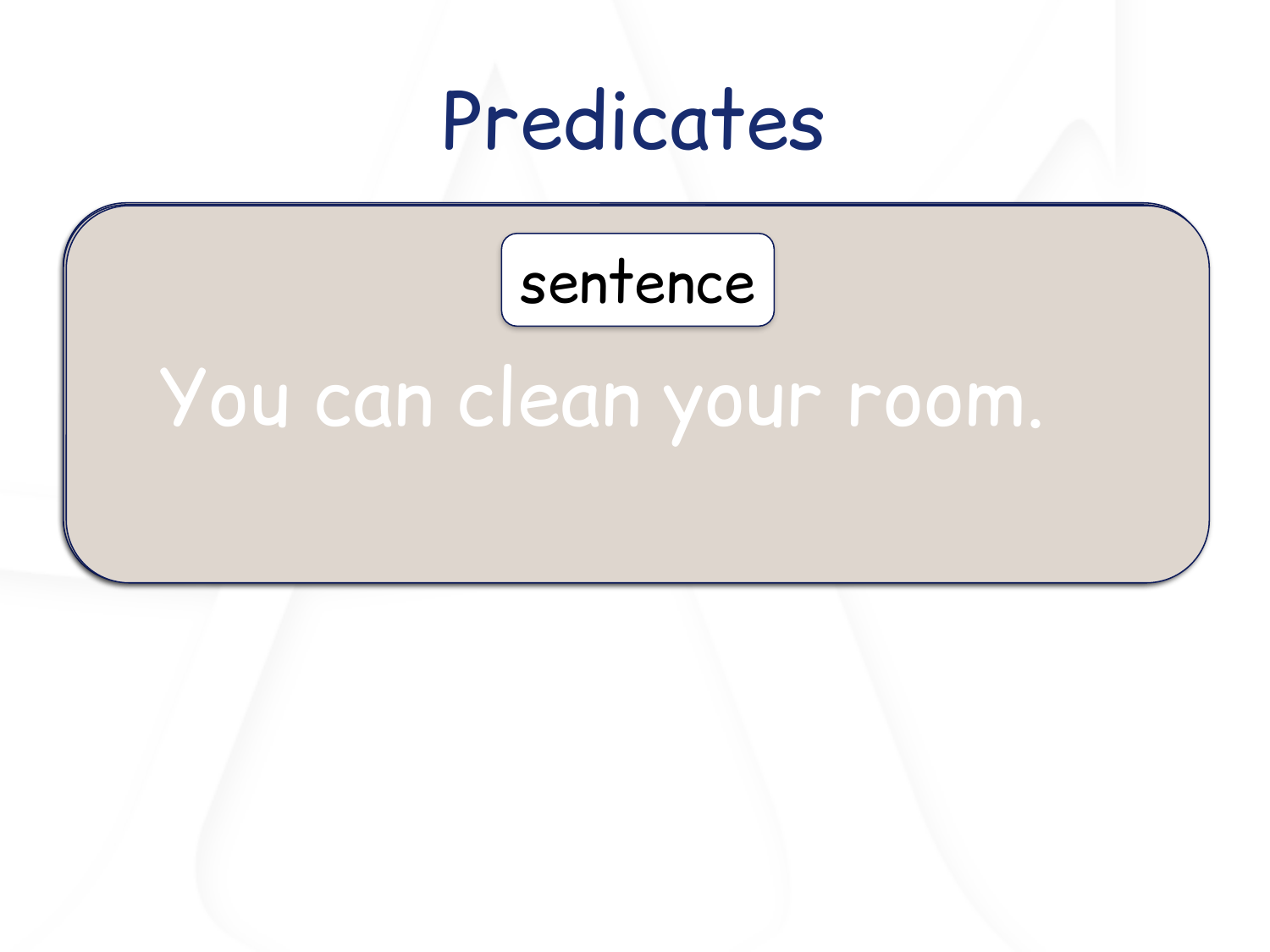

# Predicates
Sent a text message.
We know that predicates tells us what the ______ is or is doing.
The dog slept.
You can clean your room.
sentence
sentence
phrase
subject